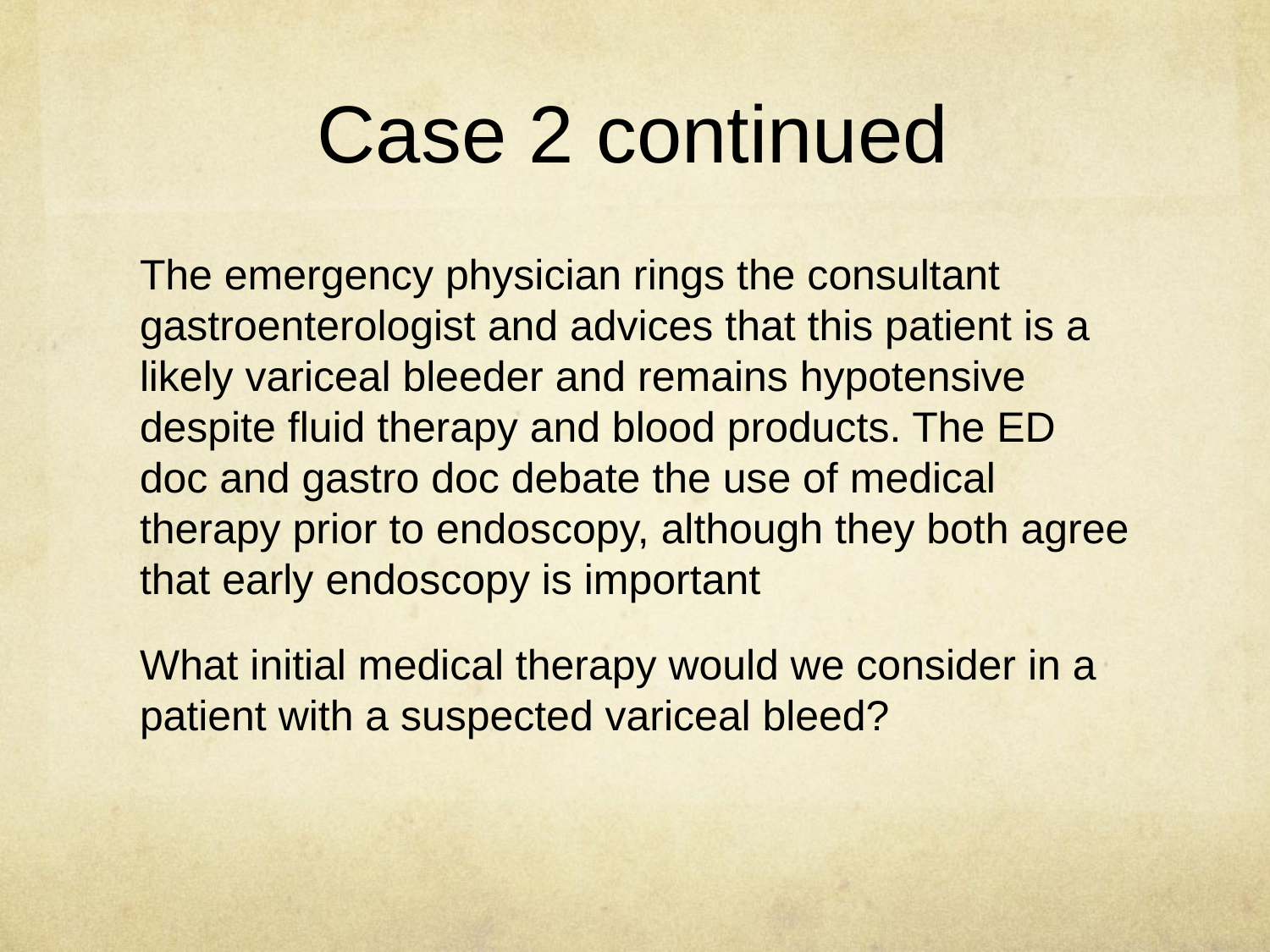

# Case 2 continued
The emergency physician rings the consultant gastroenterologist and advices that this patient is a likely variceal bleeder and remains hypotensive despite fluid therapy and blood products. The ED doc and gastro doc debate the use of medical therapy prior to endoscopy, although they both agree that early endoscopy is important
What initial medical therapy would we consider in a patient with a suspected variceal bleed?